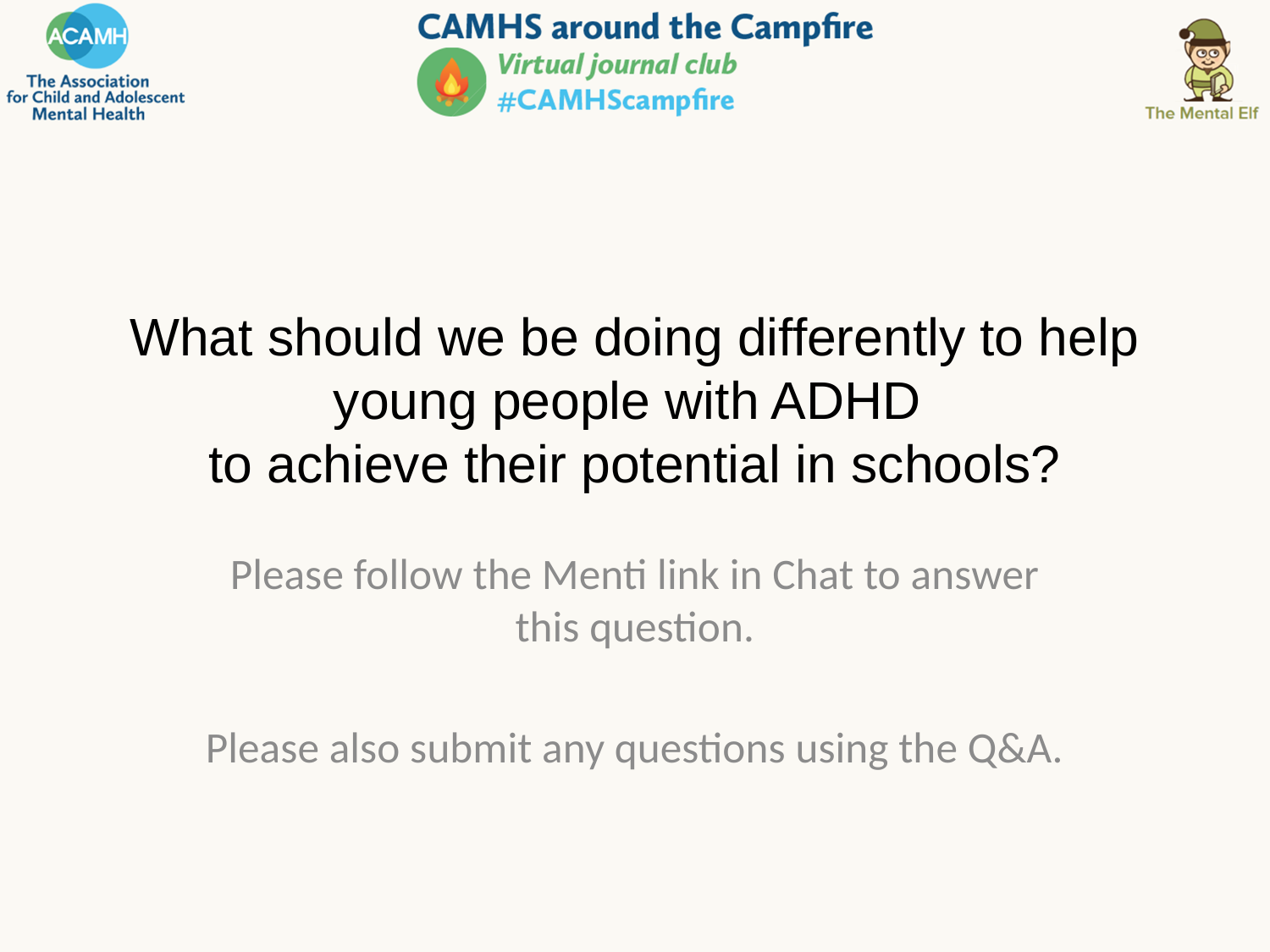

# What should we be doing differently to help young people with ADHD to achieve their potential in schools?
Please follow the Menti link in Chat to answer this question.

Please also submit any questions using the Q&A.